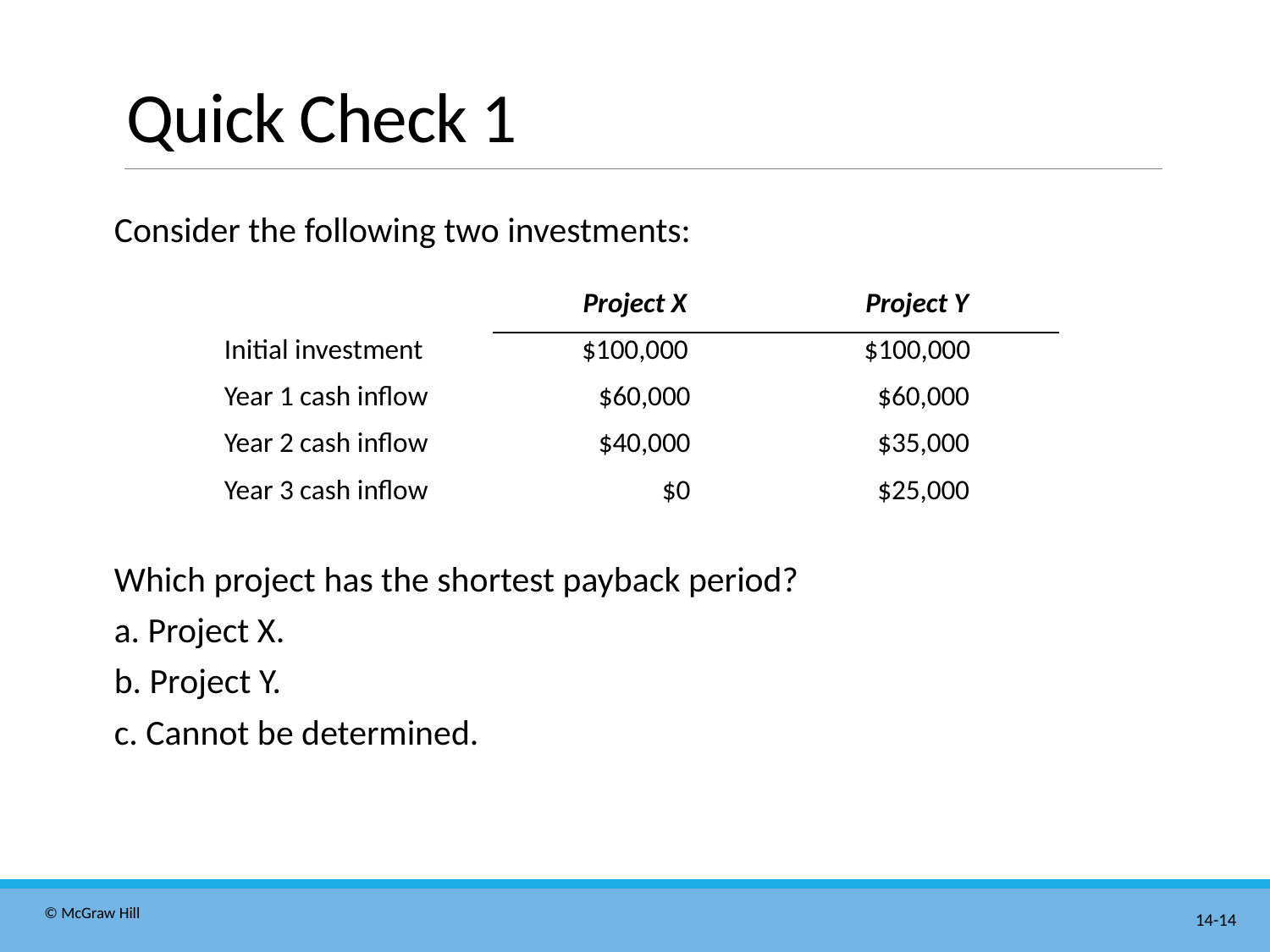

# Quick Check 1
Consider the following two investments:
|  | Project X | Project Y |
| --- | --- | --- |
| Initial investment | $100,000 | $100,000 |
| Year 1 cash inflow | $60,000 | $60,000 |
| Year 2 cash inflow | $40,000 | $35,000 |
| Year 3 cash inflow | $0 | $25,000 |
Which project has the shortest payback period?
a. Project X.
b. Project Y.
c. Cannot be determined.